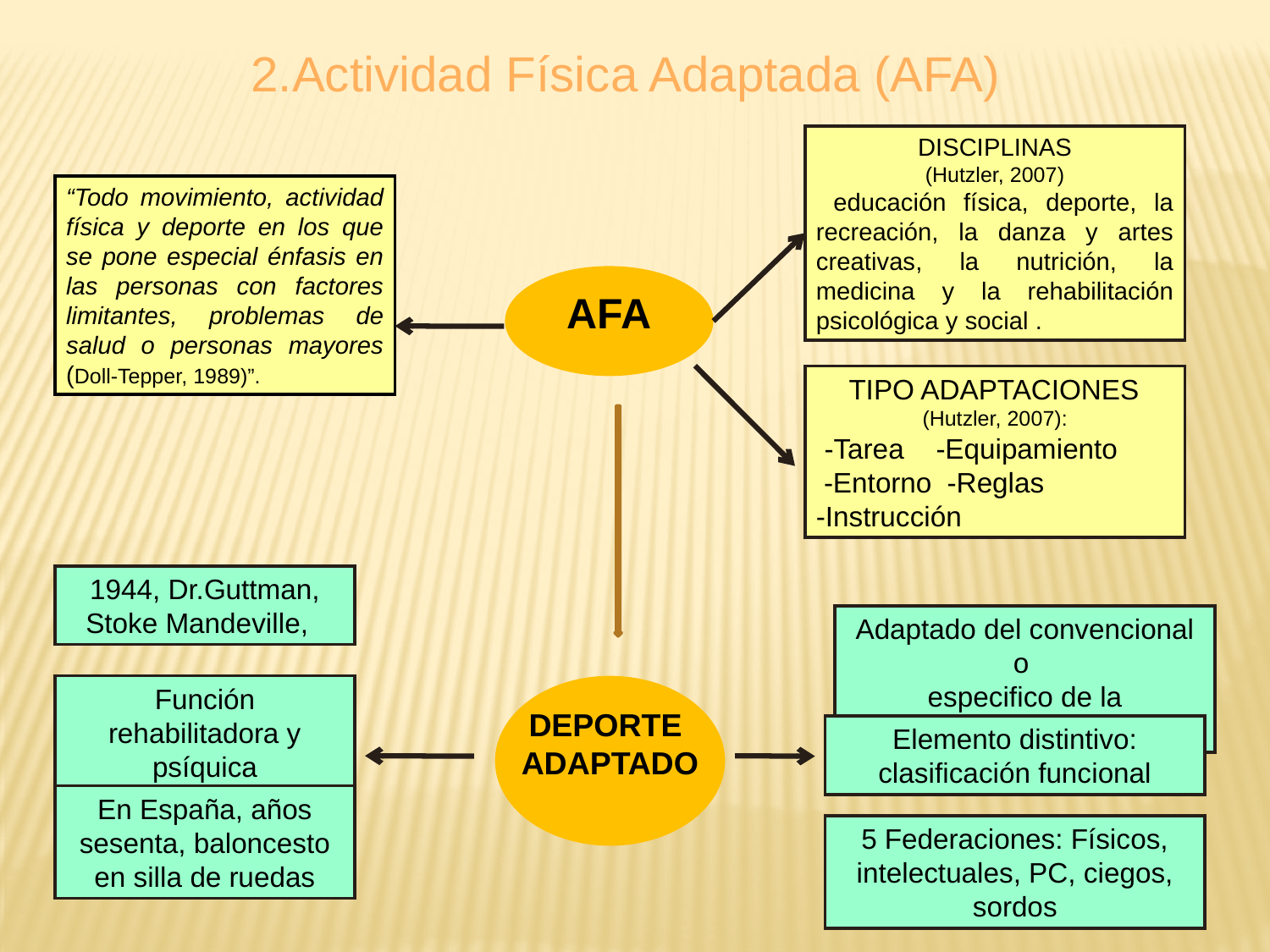

2.Actividad Física Adaptada (AFA)
DISCIPLINAS
(Hutzler, 2007)
 educación física, deporte, la recreación, la danza y artes creativas, la nutrición, la medicina y la rehabilitación psicológica y social .
“Todo movimiento, actividad física y deporte en los que se pone especial énfasis en las personas con factores limitantes, problemas de salud o personas mayores (Doll-Tepper, 1989)”.
AFA
 TIPO ADAPTACIONES
(Hutzler, 2007):
 -Tarea    -Equipamiento
 -Entorno  -Reglas
-Instrucción

1944, Dr.Guttman, Stoke Mandeville,
Adaptado del convencional o
especifico de la discapacidad
Función rehabilitadora y psíquica
DEPORTE
ADAPTADO
Elemento distintivo: clasificación funcional
En España, años sesenta, baloncesto en silla de ruedas
5 Federaciones: Físicos, intelectuales, PC, ciegos, sordos